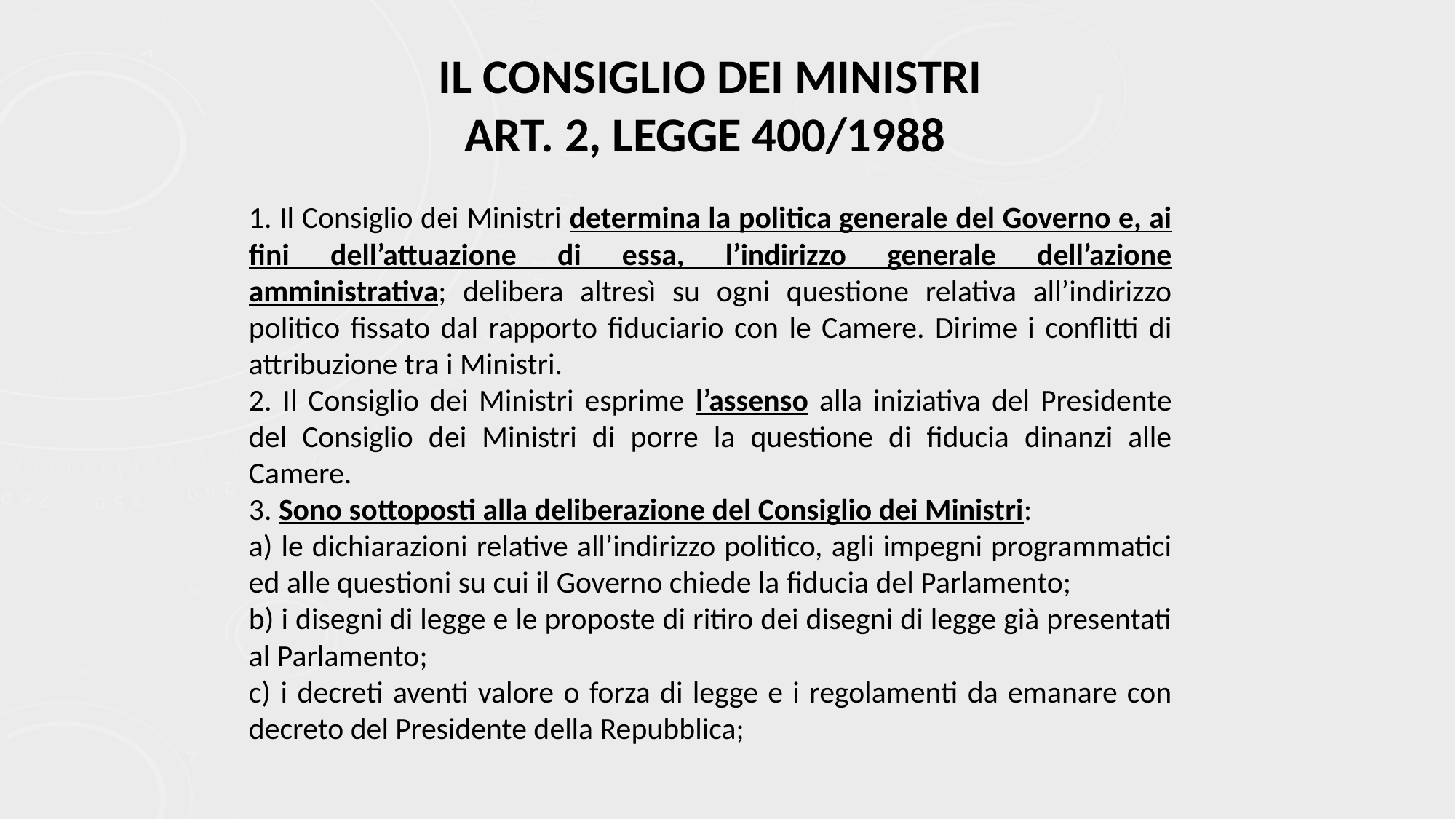

Il Consiglio dei ministri
art. 2, Legge 400/1988

1. Il Consiglio dei Ministri determina la politica generale del Governo e, ai fini dell’attuazione di essa, l’indirizzo generale dell’azione amministrativa; delibera altresì su ogni questione relativa all’indirizzo politico fissato dal rapporto fiduciario con le Camere. Dirime i conflitti di attribuzione tra i Ministri.
2. Il Consiglio dei Ministri esprime l’assenso alla iniziativa del Presidente del Consiglio dei Ministri di porre la questione di fiducia dinanzi alle Camere.
3. Sono sottoposti alla deliberazione del Consiglio dei Ministri:
a) le dichiarazioni relative all’indirizzo politico, agli impegni programmatici ed alle questioni su cui il Governo chiede la fiducia del Parlamento;
b) i disegni di legge e le proposte di ritiro dei disegni di legge già presentati al Parlamento;
c) i decreti aventi valore o forza di legge e i regolamenti da emanare con decreto del Presidente della Repubblica;